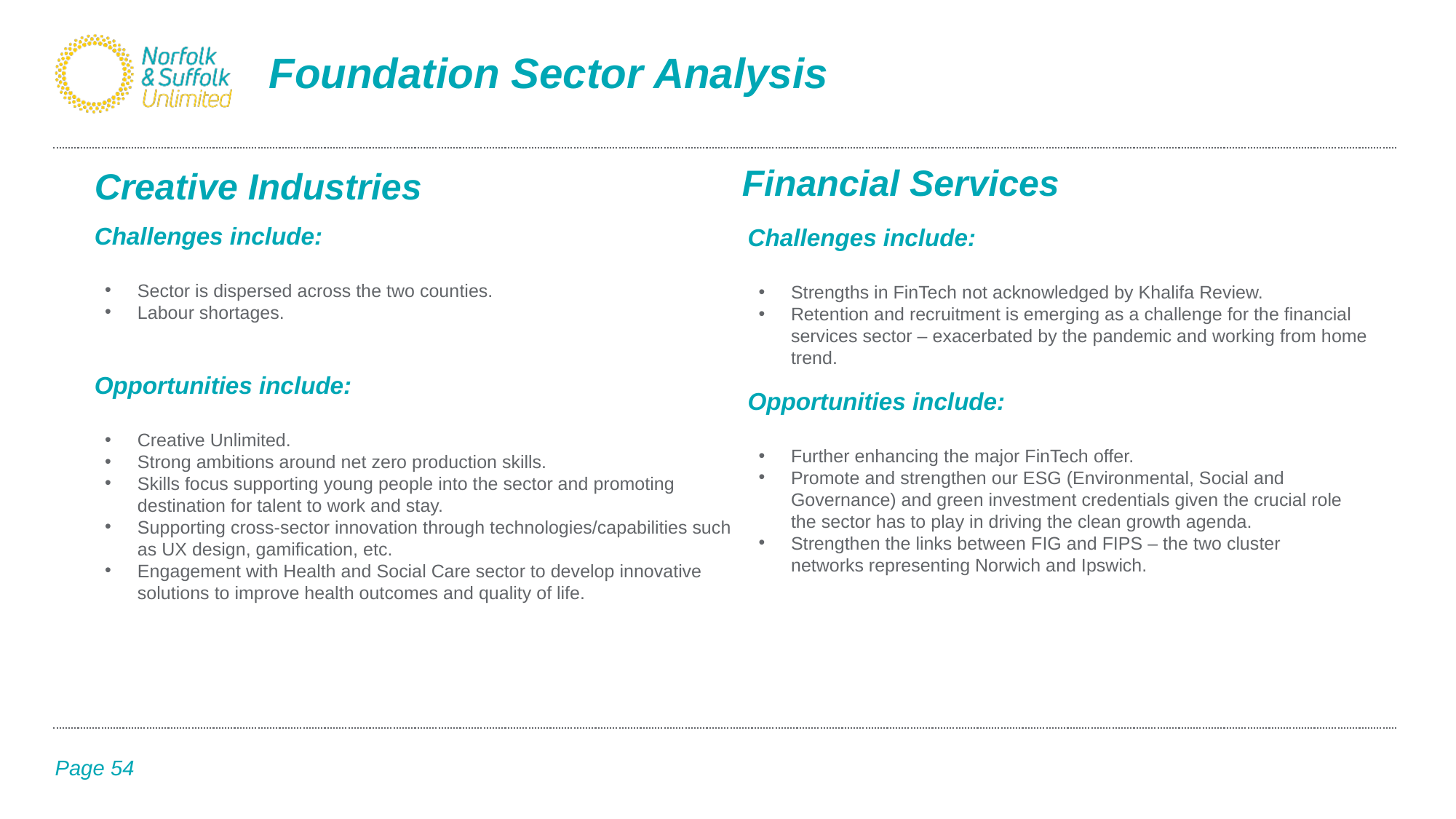

# Foundation Sector Analysis
Financial Services
Creative Industries
Challenges include:

Sector is dispersed across the two counties.
Labour shortages.
Challenges include:

Strengths in FinTech not acknowledged by Khalifa Review.
Retention and recruitment is emerging as a challenge for the financial services sector – exacerbated by the pandemic and working from home trend.
Opportunities include:

Creative Unlimited.
Strong ambitions around net zero production skills.
Skills focus supporting young people into the sector and promoting destination for talent to work and stay.
Supporting cross-sector innovation through technologies/capabilities such as UX design, gamification, etc.
Engagement with Health and Social Care sector to develop innovative solutions to improve health outcomes and quality of life.
Opportunities include:

Further enhancing the major FinTech offer.
Promote and strengthen our ESG (Environmental, Social and Governance) and green investment credentials given the crucial role the sector has to play in driving the clean growth agenda.
Strengthen the links between FIG and FIPS – the two cluster networks representing Norwich and Ipswich.